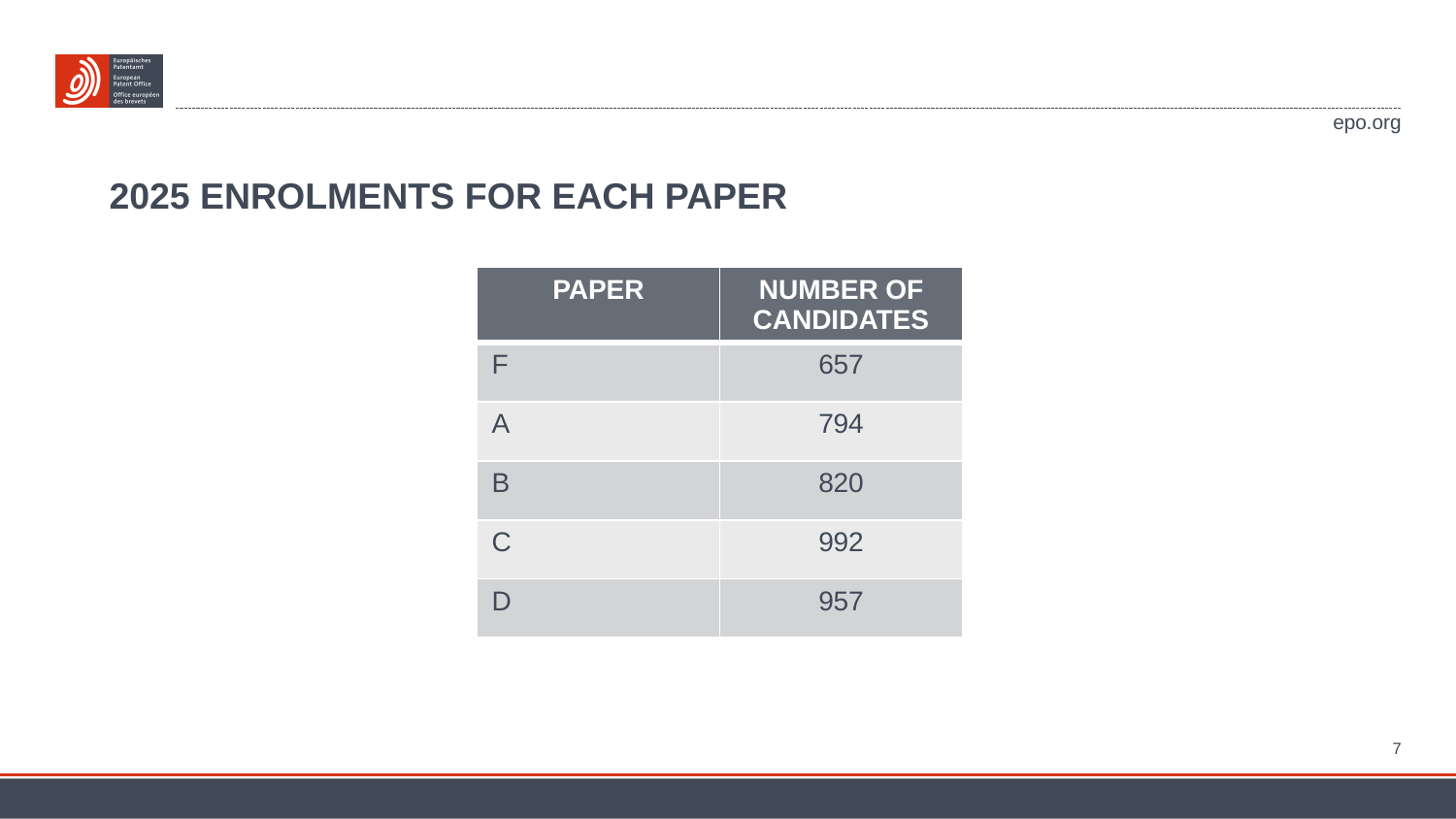

# 2025 enrolments for each paper
| PAPER | NUMBER OF CANDIDATES |
| --- | --- |
| F | 657 |
| A | 794 |
| B | 820 |
| C | 992 |
| D | 957 |
7